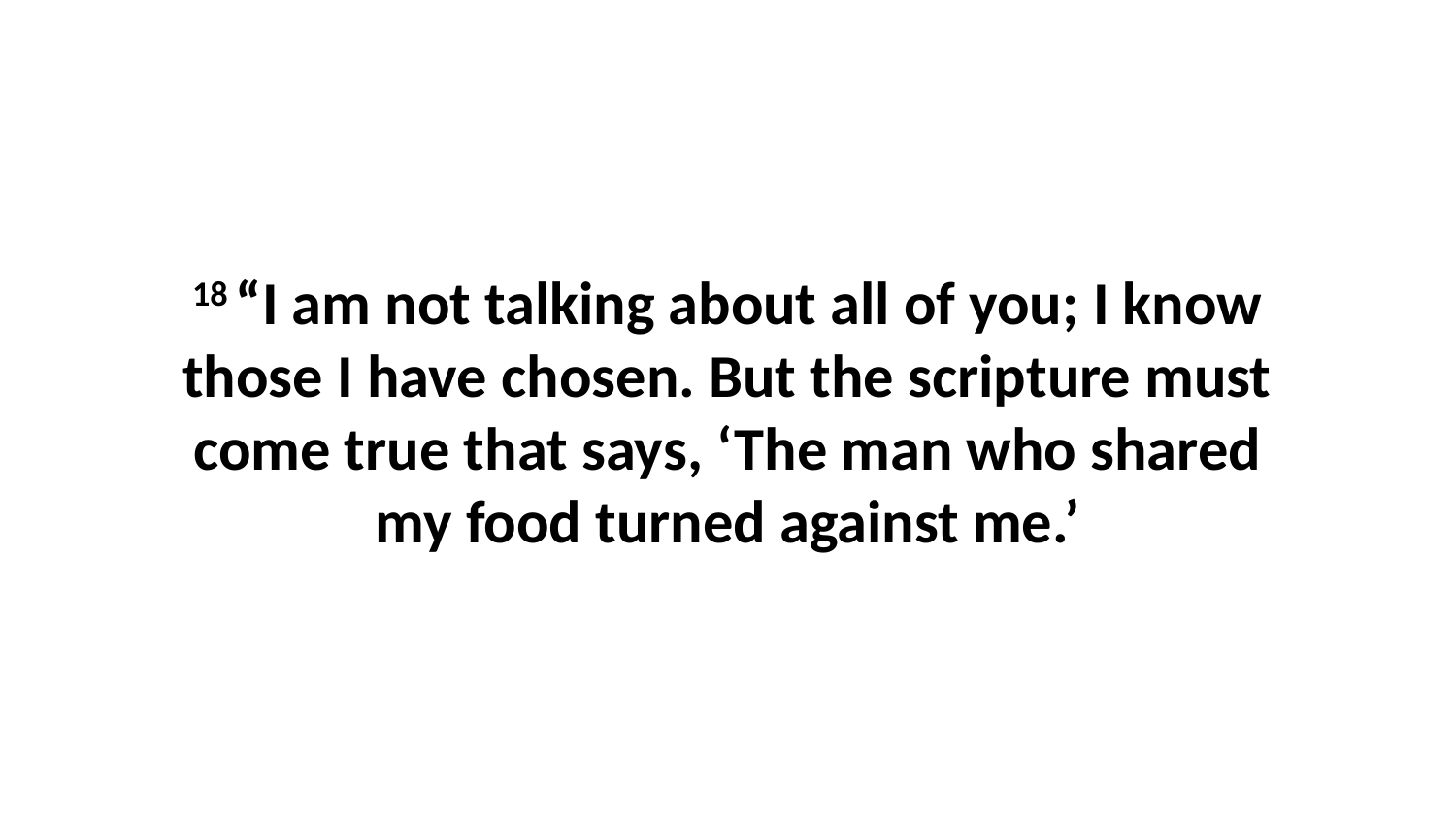

18 “I am not talking about all of you; I know those I have chosen. But the scripture must come true that says, ‘The man who shared my food turned against me.’